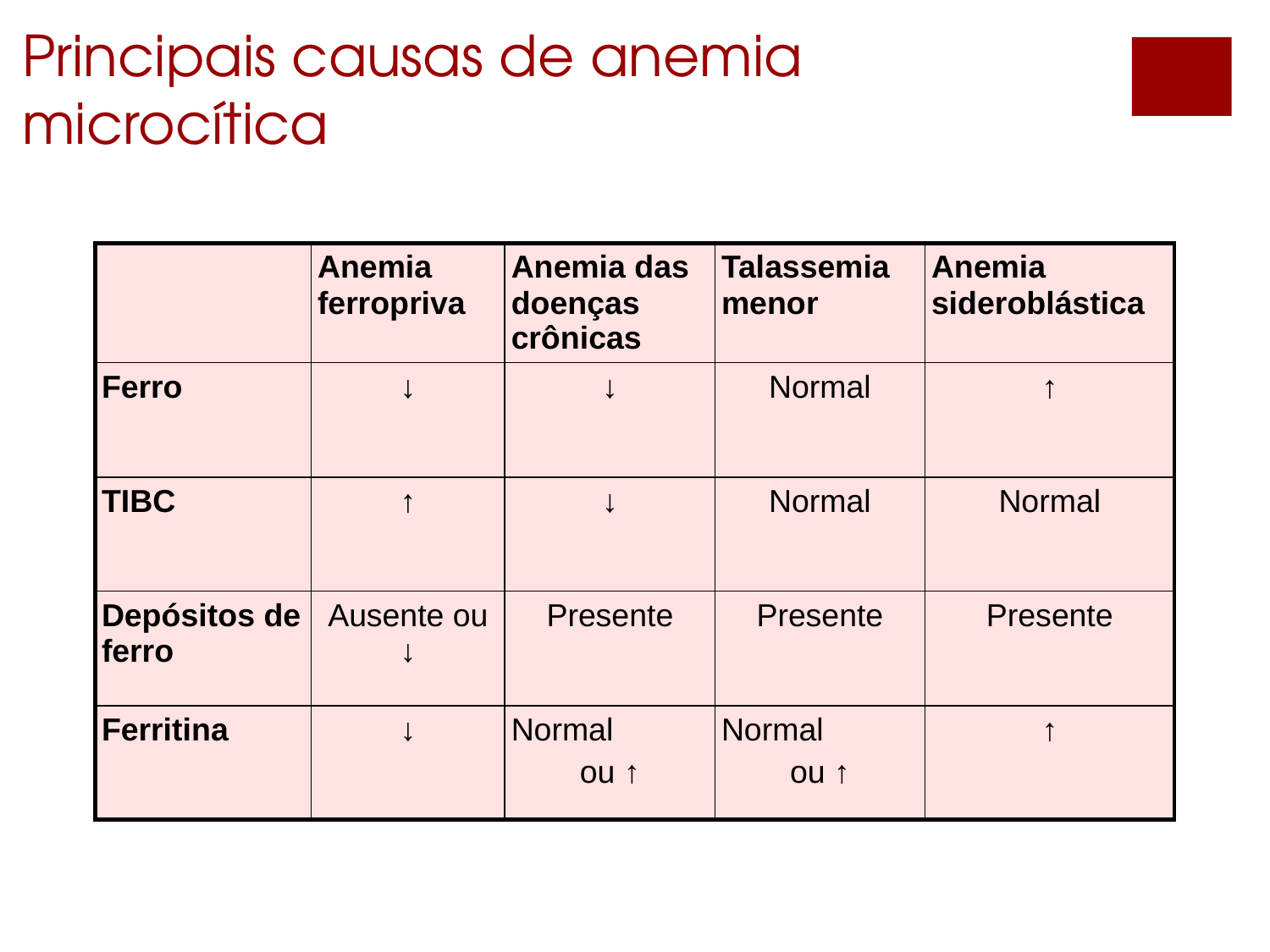

Principais causas de anemia microcítica
|  | Anemia ferropriva | Anemia das doenças crônicas | Talassemia menor | Anemia sideroblástica |
| --- | --- | --- | --- | --- |
| Ferro | ↓ | ↓ | Normal | ↑ |
| TIBC | ↑ | ↓ | Normal | Normal |
| Depósitos de ferro | Ausente ou ↓ | Presente | Presente | Presente |
| Ferritina | ↓ | Normal ou ↑ | Normal ou ↑ | ↑ |